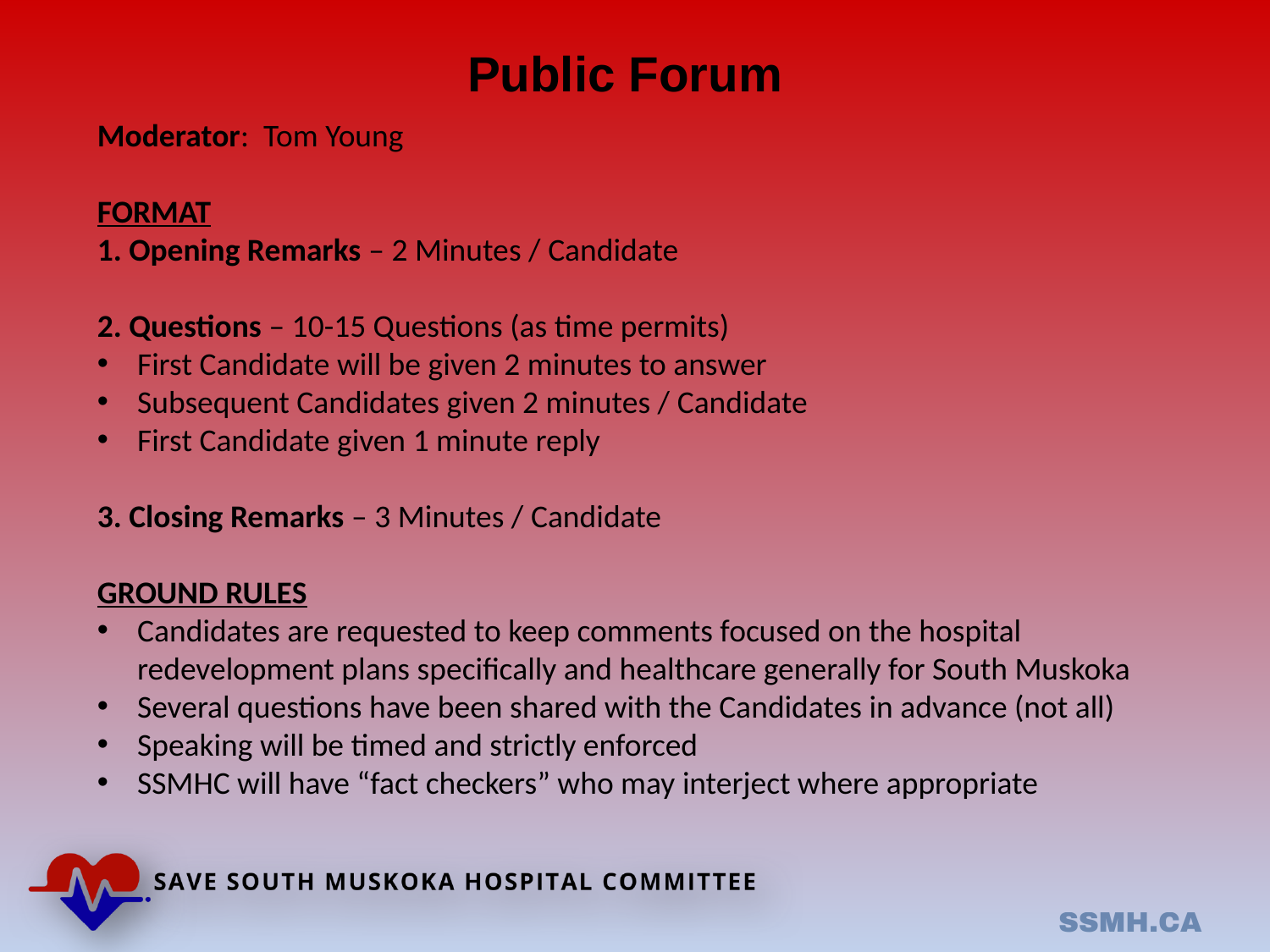

Public Forum
Moderator:  Tom Young

FORMAT
1. Opening Remarks – 2 Minutes / Candidate

2. Questions – 10-15 Questions (as time permits)
First Candidate will be given 2 minutes to answer
Subsequent Candidates given 2 minutes / Candidate
First Candidate given 1 minute reply

3. Closing Remarks – 3 Minutes / Candidate

GROUND RULES
Candidates are requested to keep comments focused on the hospital redevelopment plans specifically and healthcare generally for South Muskoka
Several questions have been shared with the Candidates in advance (not all)
Speaking will be timed and strictly enforced
SSMHC will have “fact checkers” who may interject where appropriate